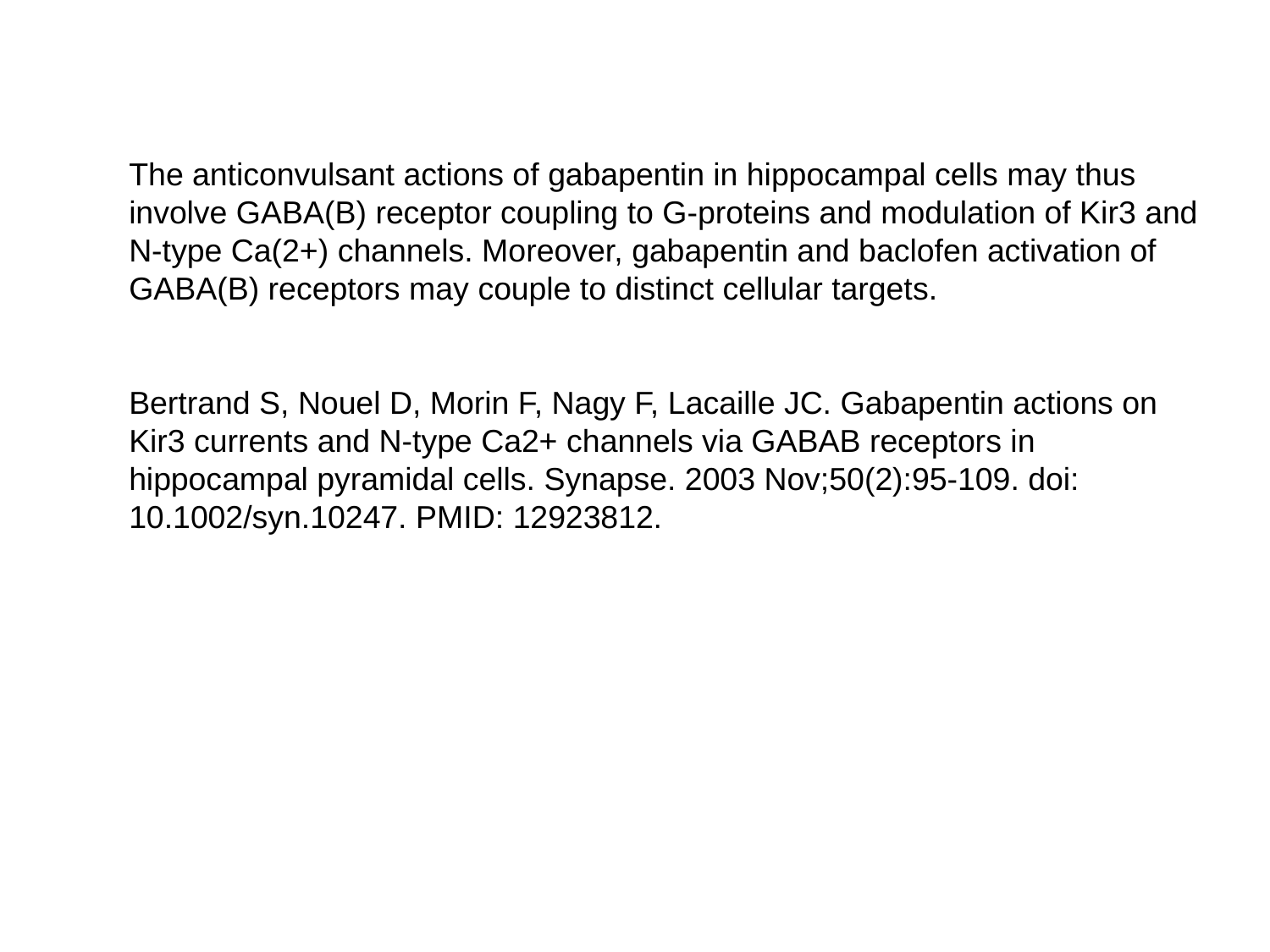

The anticonvulsant actions of gabapentin in hippocampal cells may thus involve GABA(B) receptor coupling to G-proteins and modulation of Kir3 and N-type Ca(2+) channels. Moreover, gabapentin and baclofen activation of GABA(B) receptors may couple to distinct cellular targets.

Bertrand S, Nouel D, Morin F, Nagy F, Lacaille JC. Gabapentin actions on Kir3 currents and N-type Ca2+ channels via GABAB receptors in hippocampal pyramidal cells. Synapse. 2003 Nov;50(2):95-109. doi: 10.1002/syn.10247. PMID: 12923812.